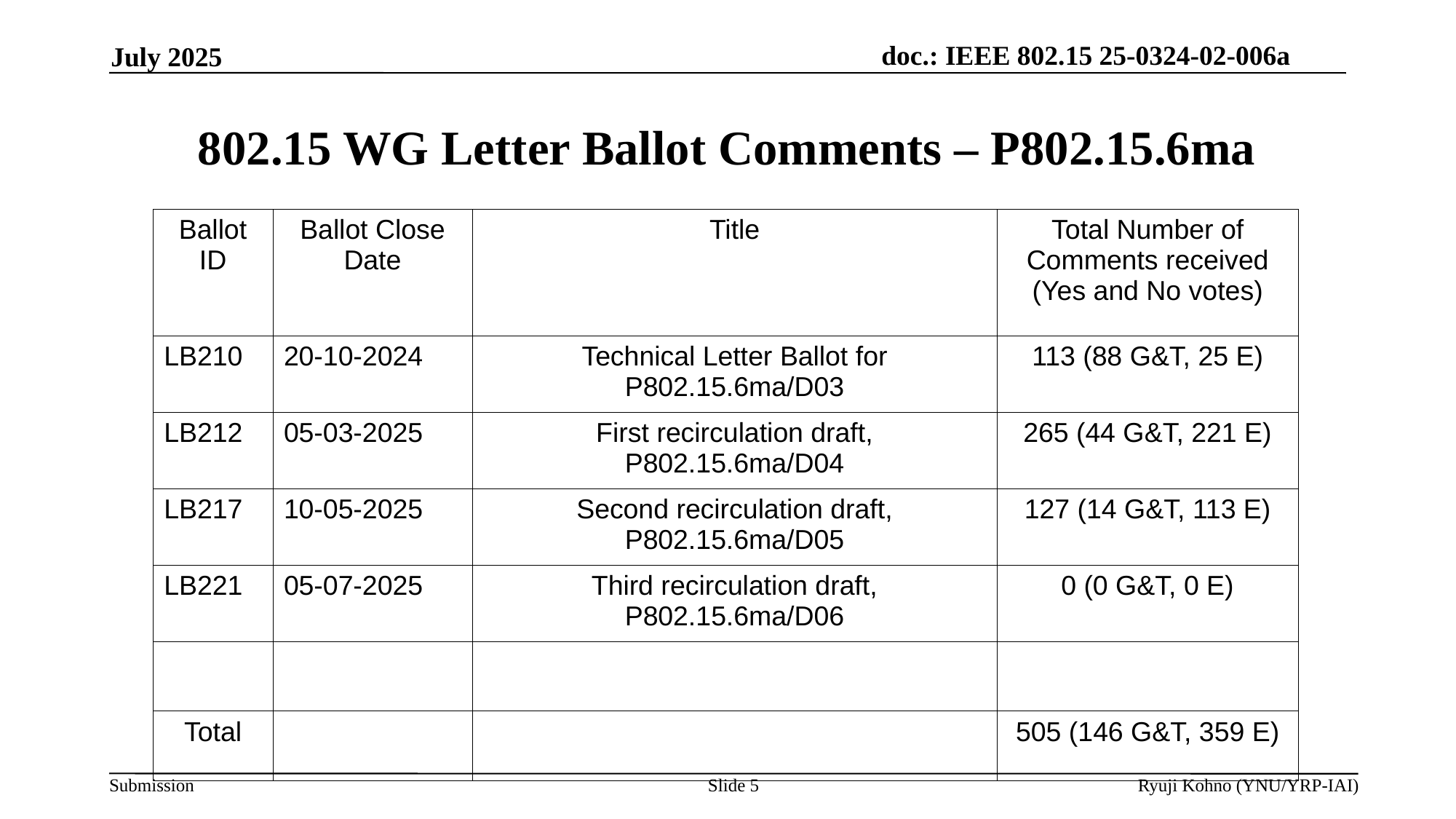

July 2025
802.15 WG Letter Ballot Comments – P802.15.6ma
| Ballot ID | Ballot Close Date | Title | Total Number of Comments received (Yes and No votes) |
| --- | --- | --- | --- |
| LB210 | 20-10-2024 | Technical Letter Ballot for P802.15.6ma/D03 | 113 (88 G&T, 25 E) |
| LB212 | 05-03-2025 | First recirculation draft, P802.15.6ma/D04 | 265 (44 G&T, 221 E) |
| LB217 | 10-05-2025 | Second recirculation draft, P802.15.6ma/D05 | 127 (14 G&T, 113 E) |
| LB221 | 05-07-2025 | Third recirculation draft, P802.15.6ma/D06 | 0 (0 G&T, 0 E) |
|  |  |  |  |
| Total |  |  | 505 (146 G&T, 359 E) |
Slide 5
Ryuji Kohno (YNU/YRP-IAI)